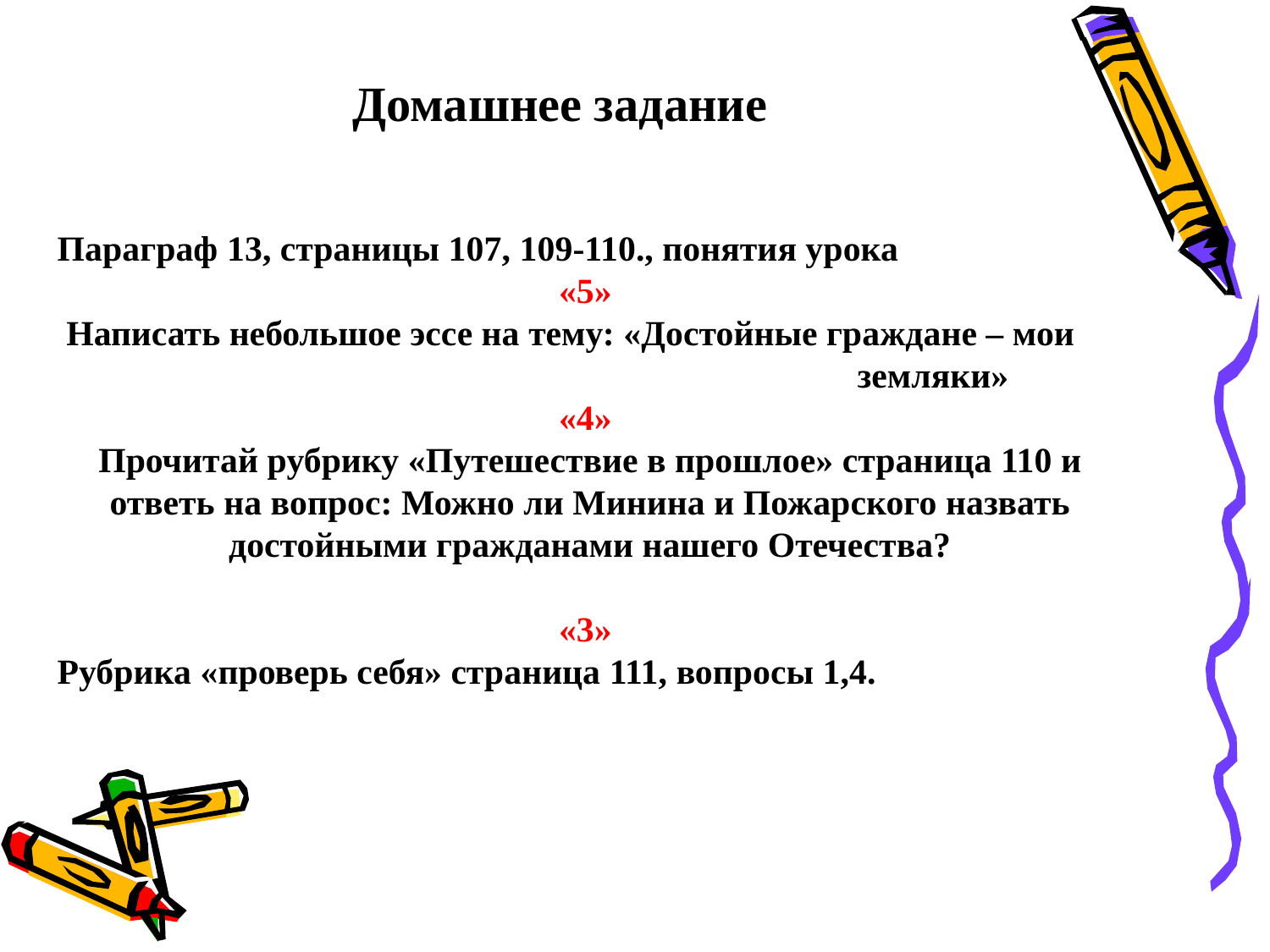

Домашнее задание
Параграф 13, страницы 107, 109-110., понятия урока
«5»
 Написать небольшое эссе на тему: «Достойные граждане – мои
                                                                                          земляки»
«4»
Прочитай рубрику «Путешествие в прошлое» страница 110 и ответь на вопрос: Можно ли Минина и Пожарского назвать достойными гражданами нашего Отечества?

«3»
Рубрика «проверь себя» страница 111, вопросы 1,4.